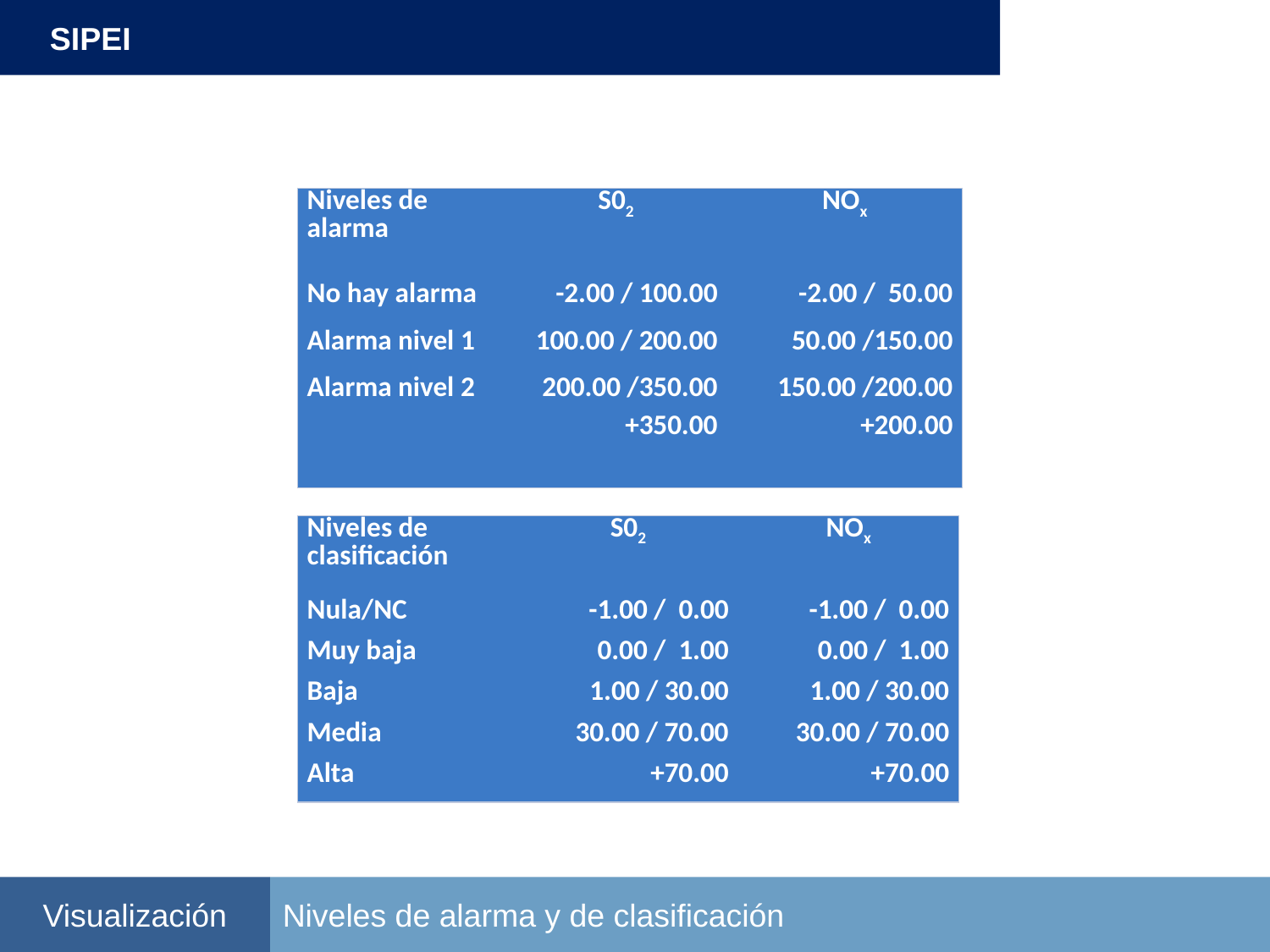

SIPEI

| Niveles de alarma | S02 | NOx |
| --- | --- | --- |
| No hay alarma | -2.00 / 100.00 | -2.00 / 50.00 |
| Alarma nivel 1 | 100.00 / 200.00 | 50.00 /150.00 |
| Alarma nivel 2 | 200.00 /350.00 +350.00 | 150.00 /200.00 +200.00 |
| Niveles de clasificación | S02 | NOx |
| --- | --- | --- |
| Nula/NC | -1.00 / 0.00 | -1.00 / 0.00 |
| Muy baja | 0.00 / 1.00 | 0.00 / 1.00 |
| Baja | 1.00 / 30.00 | 1.00 / 30.00 |
| Media | 30.00 / 70.00 | 30.00 / 70.00 |
| Alta | +70.00 | +70.00 |
Visualización
Niveles de alarma y de clasificación